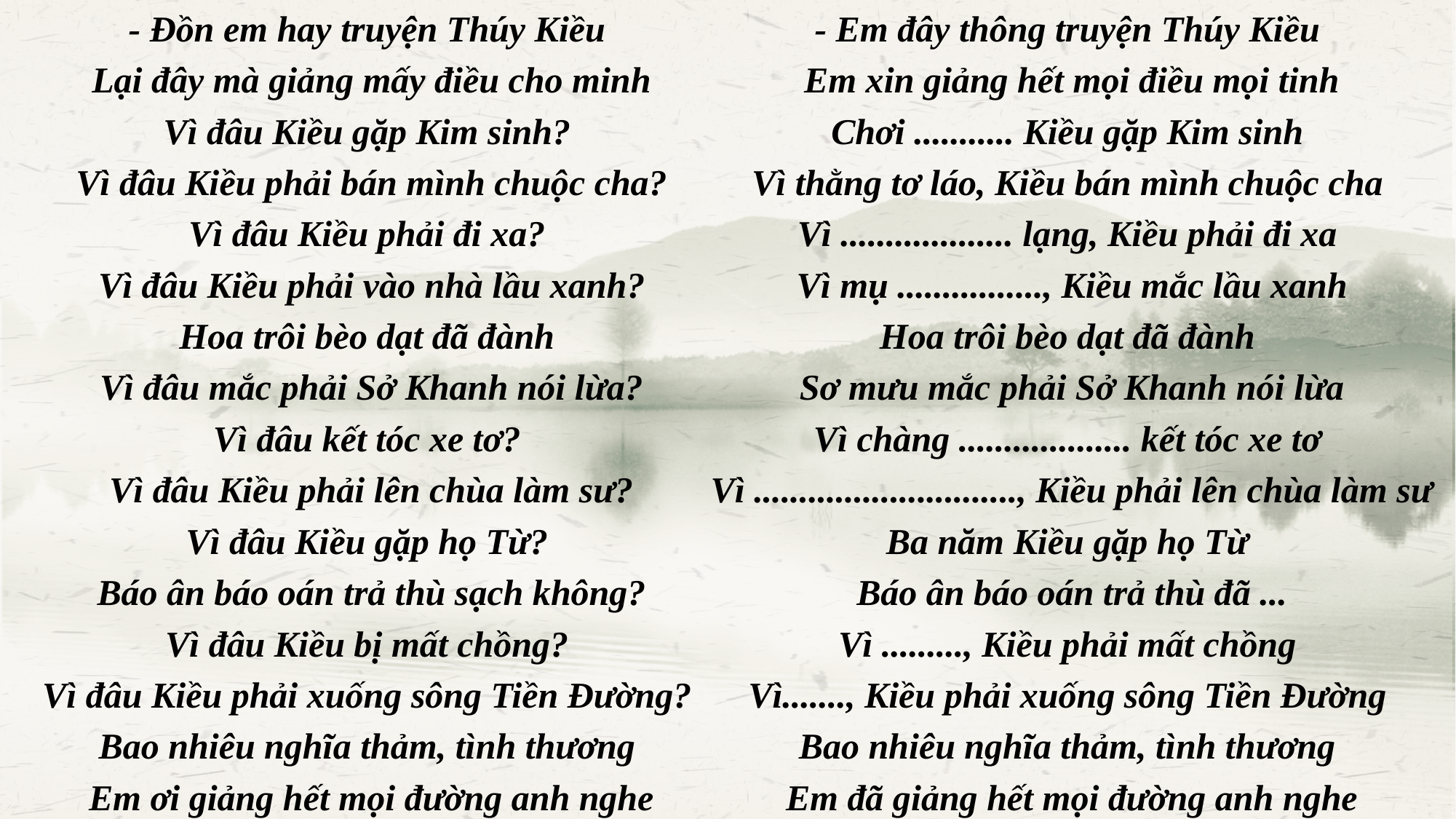

- Đồn em hay truyện Thúy Kiều
Lại đây mà giảng mấy điều cho minh
Vì đâu Kiều gặp Kim sinh?
Vì đâu Kiều phải bán mình chuộc cha?
Vì đâu Kiều phải đi xa?
Vì đâu Kiều phải vào nhà lầu xanh?
Hoa trôi bèo dạt đã đành
Vì đâu mắc phải Sở Khanh nói lừa?
Vì đâu kết tóc xe tơ?
Vì đâu Kiều phải lên chùa làm sư?
Vì đâu Kiều gặp họ Từ?
Báo ân báo oán trả thù sạch không?
Vì đâu Kiều bị mất chồng?
Vì đâu Kiều phải xuống sông Tiền Đường?
Bao nhiêu nghĩa thảm, tình thương
Em ơi giảng hết mọi đường anh nghe
- Em đây thông truyện Thúy Kiều
Em xin giảng hết mọi điều mọi tinh
Chơi ........... Kiều gặp Kim sinh
Vì thằng tơ láo, Kiều bán mình chuộc cha
Vì ................... lạng, Kiều phải đi xa
Vì mụ ................, Kiều mắc lầu xanh
Hoa trôi bèo dạt đã đành
Sơ mưu mắc phải Sở Khanh nói lừa
Vì chàng ................... kết tóc xe tơ
Vì ............................., Kiều phải lên chùa làm sư
Ba năm Kiều gặp họ Từ
Báo ân báo oán trả thù đã ...
Vì ........., Kiều phải mất chồng
Vì......., Kiều phải xuống sông Tiền Đường
Bao nhiêu nghĩa thảm, tình thương
Em đã giảng hết mọi đường anh nghe